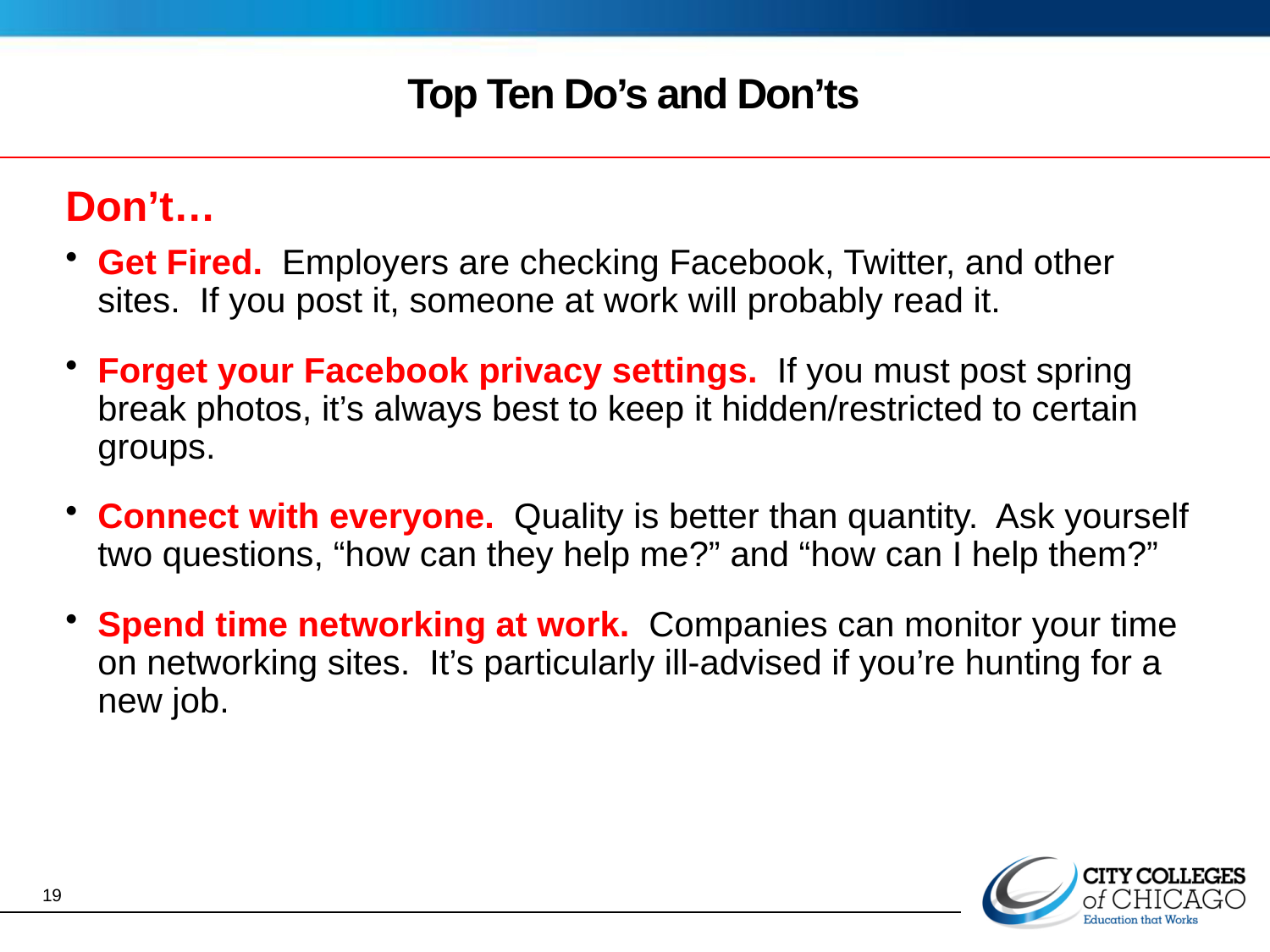

# Top Ten Do’s and Don’ts
Don’t…
Get Fired.  Employers are checking Facebook, Twitter, and other sites.  If you post it, someone at work will probably read it.
Forget your Facebook privacy settings.  If you must post spring break photos, it’s always best to keep it hidden/restricted to certain groups.
Connect with everyone.  Quality is better than quantity.  Ask yourself two questions, “how can they help me?” and “how can I help them?”
Spend time networking at work.  Companies can monitor your time on networking sites.  It’s particularly ill-advised if you’re hunting for a new job.
19